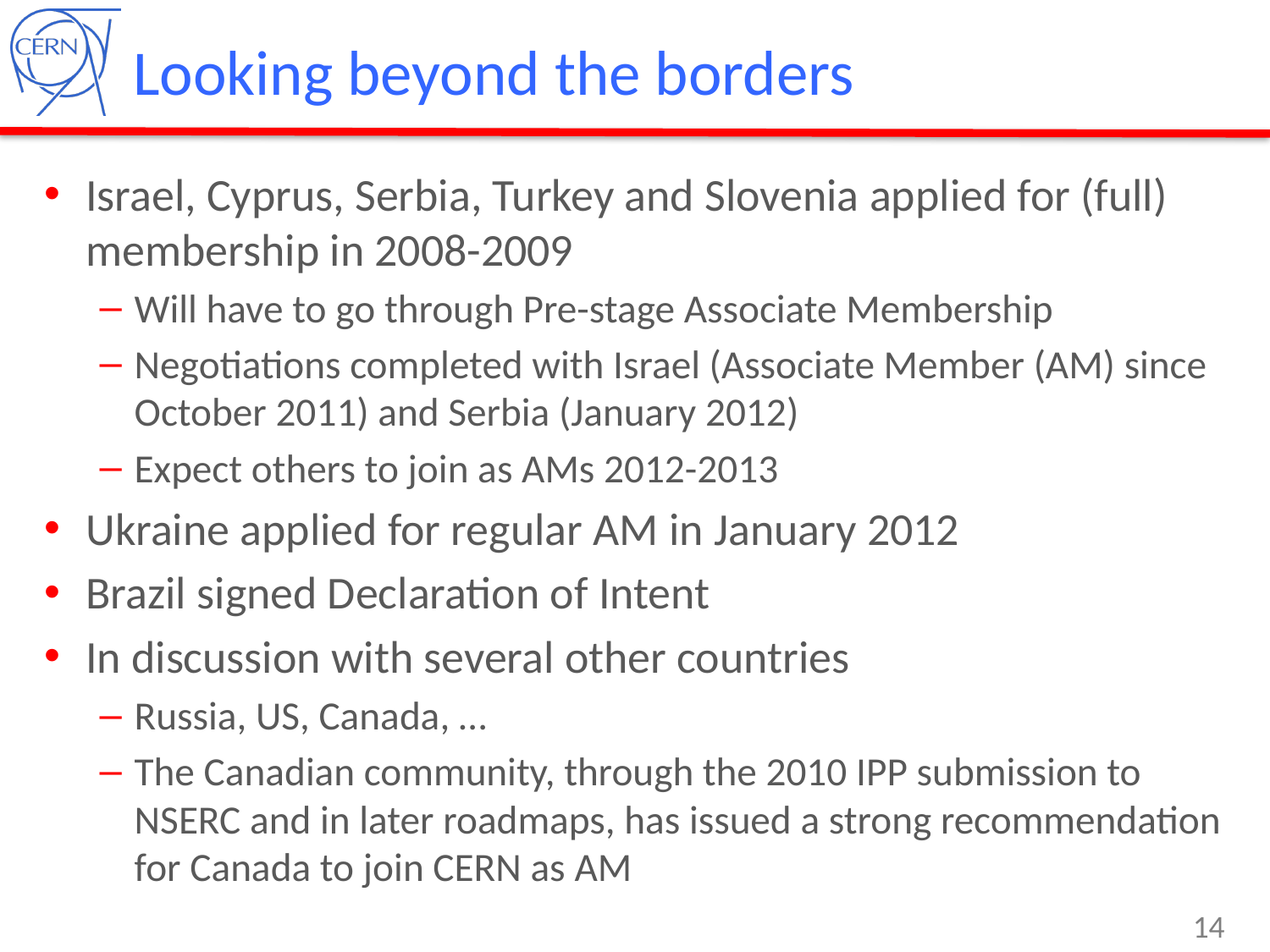

# Looking beyond the borders
Israel, Cyprus, Serbia, Turkey and Slovenia applied for (full) membership in 2008-2009
Will have to go through Pre-stage Associate Membership
Negotiations completed with Israel (Associate Member (AM) since October 2011) and Serbia (January 2012)
Expect others to join as AMs 2012-2013
Ukraine applied for regular AM in January 2012
Brazil signed Declaration of Intent
In discussion with several other countries
Russia, US, Canada, …
The Canadian community, through the 2010 IPP submission to NSERC and in later roadmaps, has issued a strong recommendation for Canada to join CERN as AM
14